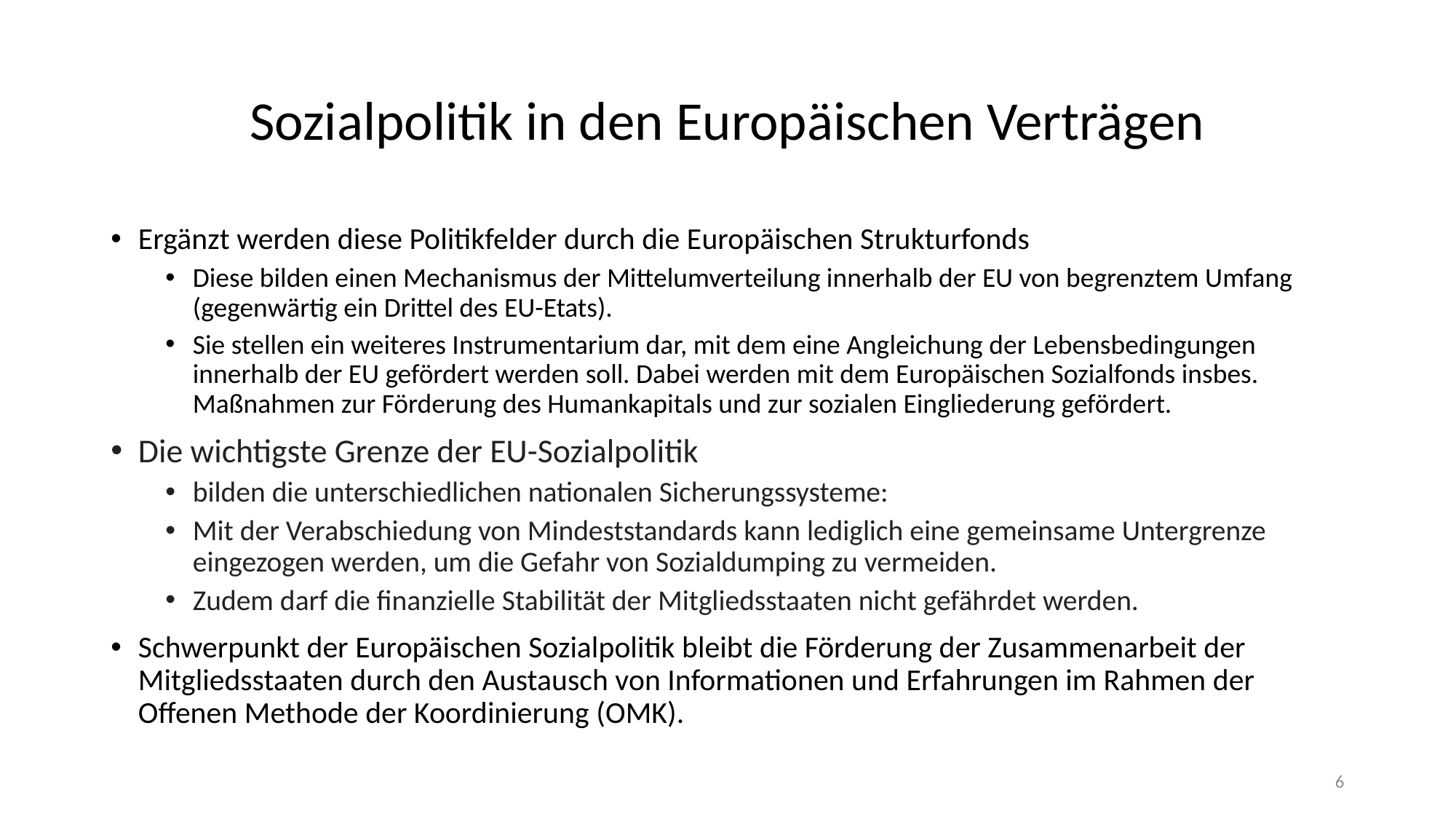

# Sozialpolitik in den Europäischen Verträgen
Ergänzt werden diese Politikfelder durch die Europäischen Strukturfonds
Diese bilden einen Mechanismus der Mittelumverteilung innerhalb der EU von begrenztem Umfang (gegenwärtig ein Drittel des EU-Etats).
Sie stellen ein weiteres Instrumentarium dar, mit dem eine Angleichung der Lebensbedingungen innerhalb der EU gefördert werden soll. Dabei werden mit dem Europäischen Sozialfonds insbes. Maßnahmen zur Förderung des Humankapitals und zur sozialen Eingliederung gefördert.
Die wichtigste Grenze der EU-Sozialpolitik
bilden die unterschiedlichen nationalen Sicherungssysteme:
Mit der Verabschiedung von Mindeststandards kann lediglich eine gemeinsame Untergrenze eingezogen werden, um die Gefahr von Sozialdumping zu vermeiden.
Zudem darf die finanzielle Stabilität der Mitgliedsstaaten nicht gefährdet werden.
Schwerpunkt der Europäischen Sozialpolitik bleibt die Förderung der Zusammenarbeit der Mitgliedsstaaten durch den Austausch von Informationen und Erfahrungen im Rahmen der Offenen Methode der Koordinierung (OMK).

6